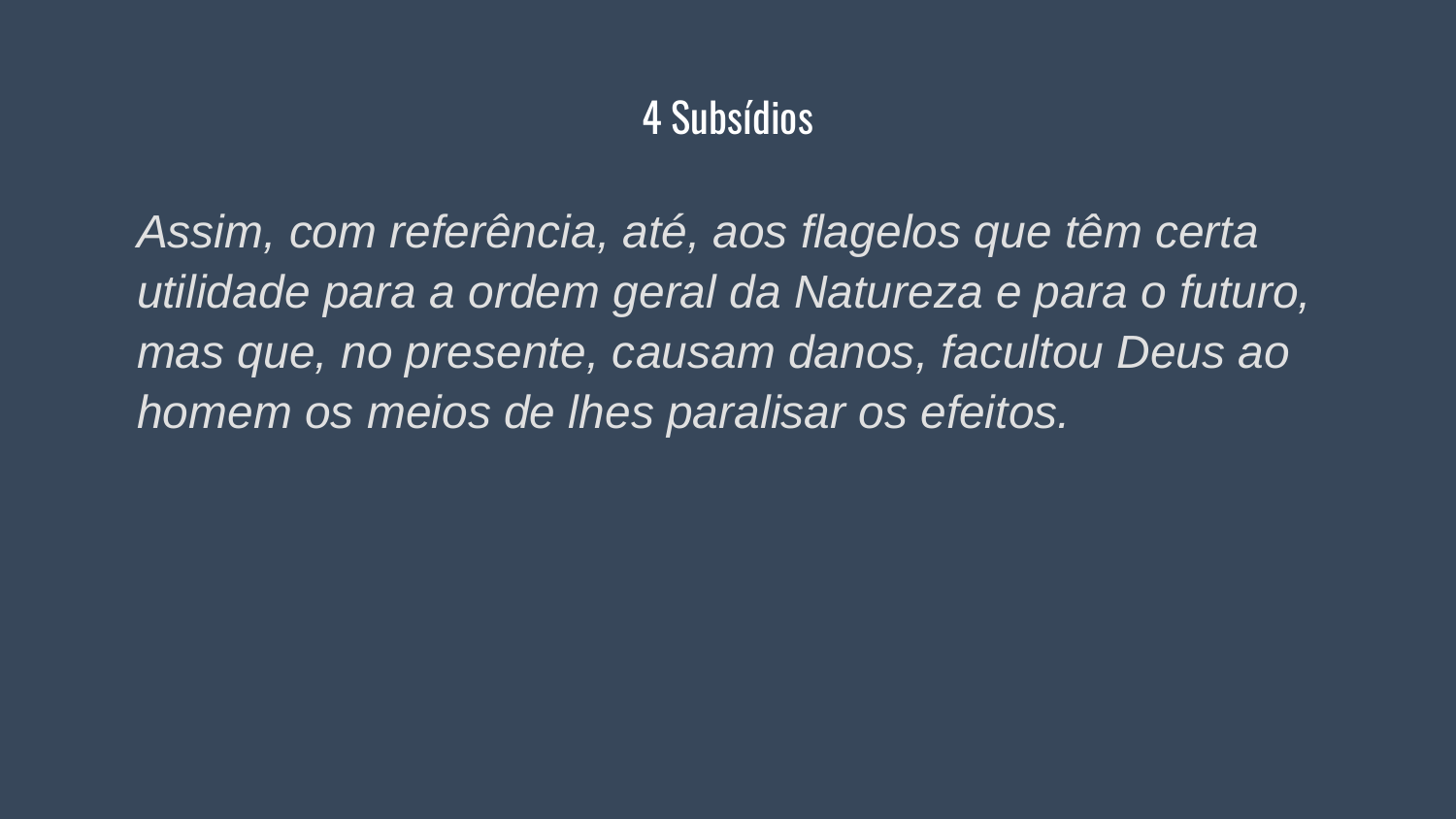

# 4 Subsídios
Assim, com referência, até, aos flagelos que têm certa utilidade para a ordem geral da Natureza e para o futuro, mas que, no presente, causam danos, facultou Deus ao homem os meios de lhes paralisar os efeitos.